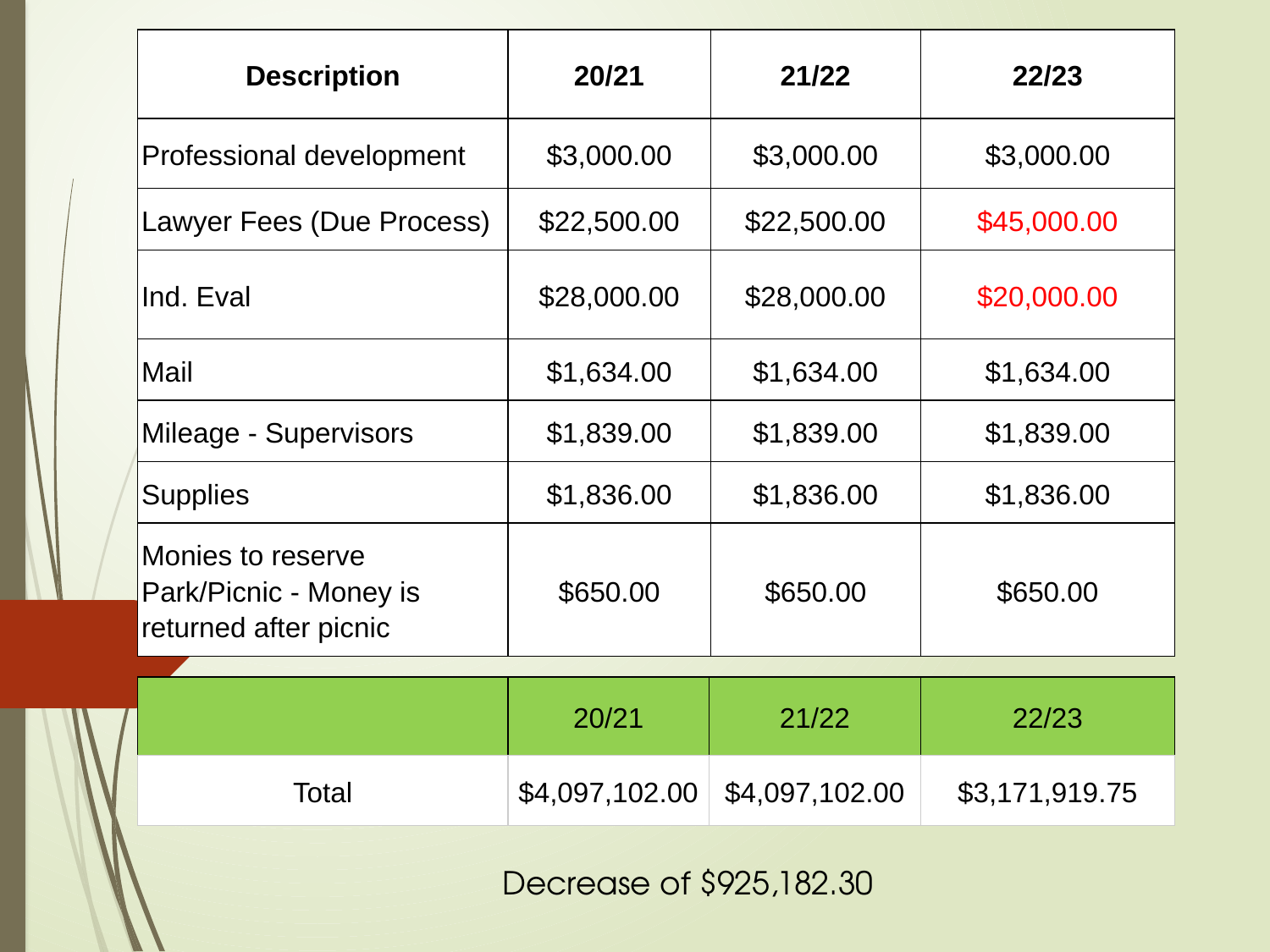

| Description | 20/21 | 21/22 | 22/23 |
| --- | --- | --- | --- |
| Professional development | $3,000.00 | $3,000.00 | $3,000.00 |
| Lawyer Fees (Due Process) | $22,500.00 | $22,500.00 | $45,000.00 |
| Ind. Eval | $28,000.00 | $28,000.00 | $20,000.00 |
| Mail | $1,634.00 | $1,634.00 | $1,634.00 |
| Mileage - Supervisors | $1,839.00 | $1,839.00 | $1,839.00 |
| Supplies | $1,836.00 | $1,836.00 | $1,836.00 |
| Monies to reserve Park/Picnic - Money is returned after picnic | $650.00 | $650.00 | $650.00 |
|  | 20/21 | 21/22 | 22/23 |
| --- | --- | --- | --- |
| Total | $4,097,102.00 | $4,097,102.00 | $3,171,919.75 |
Decrease of $925,182.30